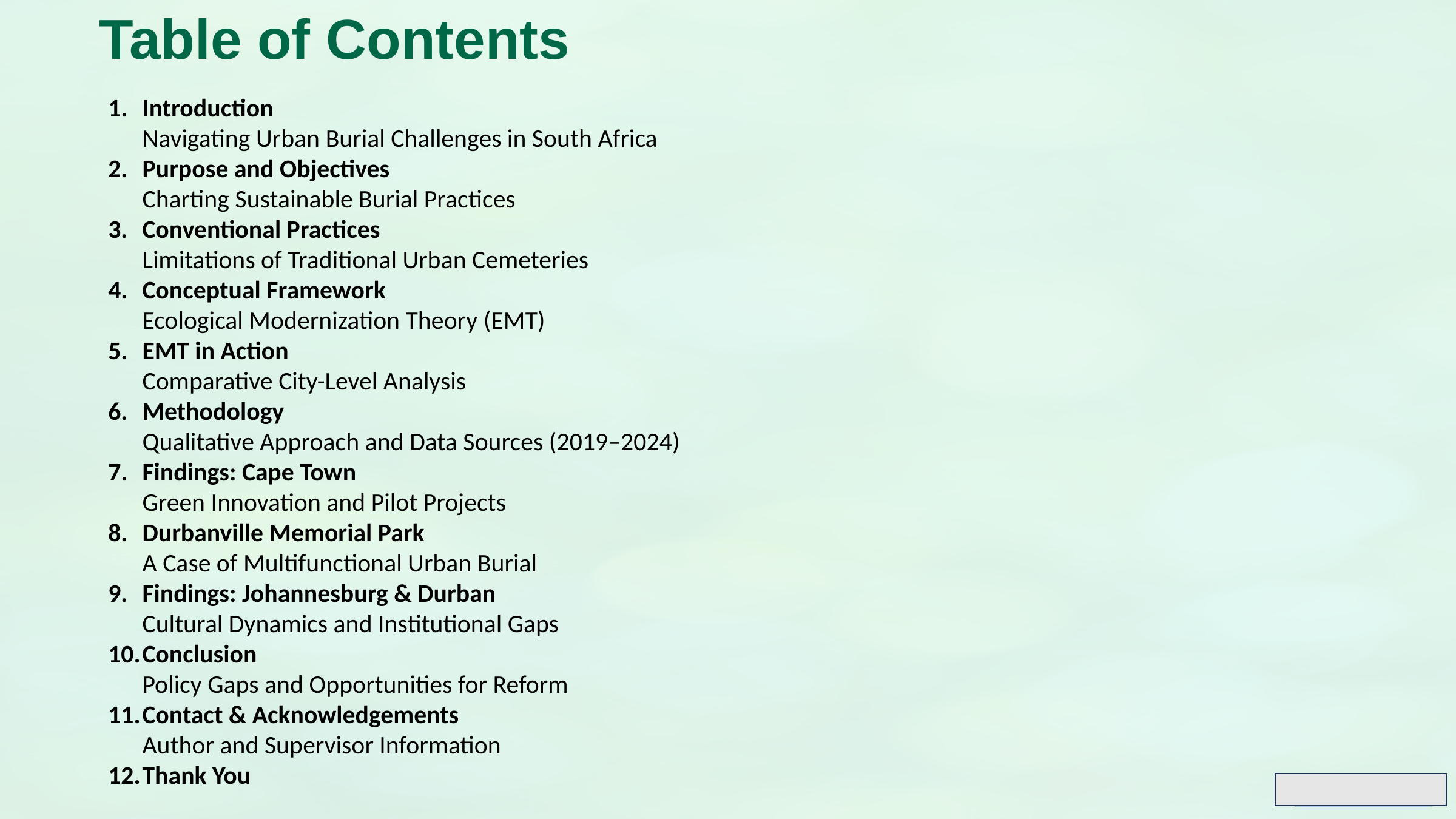

Table of Contents
Introduction
Navigating Urban Burial Challenges in South Africa
Purpose and Objectives
Charting Sustainable Burial Practices
Conventional Practices
Limitations of Traditional Urban Cemeteries
Conceptual Framework
Ecological Modernization Theory (EMT)
EMT in Action
Comparative City-Level Analysis
Methodology
Qualitative Approach and Data Sources (2019–2024)
Findings: Cape Town
Green Innovation and Pilot Projects
Durbanville Memorial Park
A Case of Multifunctional Urban Burial
Findings: Johannesburg & Durban
Cultural Dynamics and Institutional Gaps
Conclusion
Policy Gaps and Opportunities for Reform
Contact & Acknowledgements
Author and Supervisor Information
Thank You